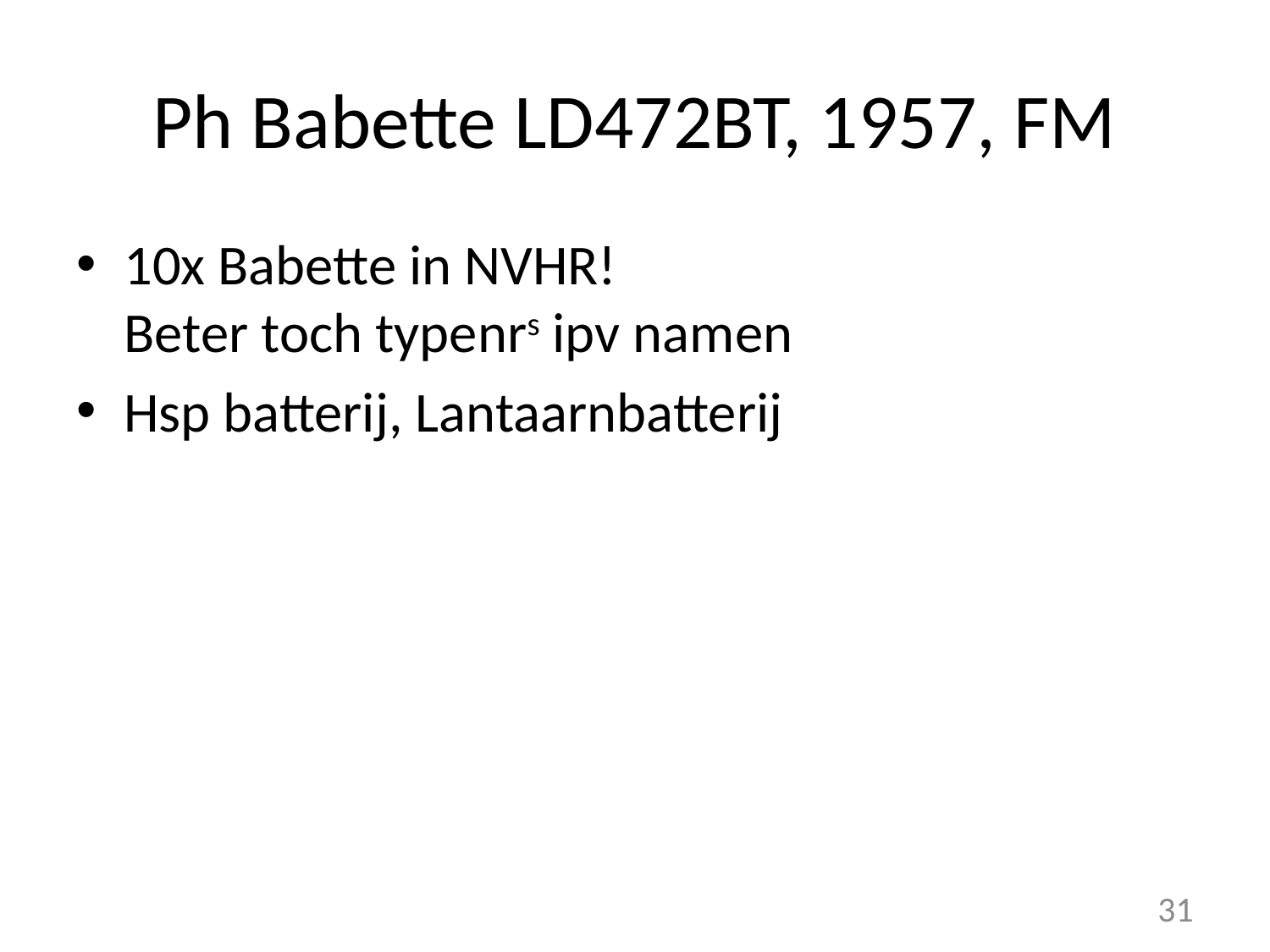

# Ph Babette LD472BT, 1957, FM
10x Babette in NVHR!
Beter toch typenrs ipv namen
Hsp batterij, Lantaarnbatterij
31